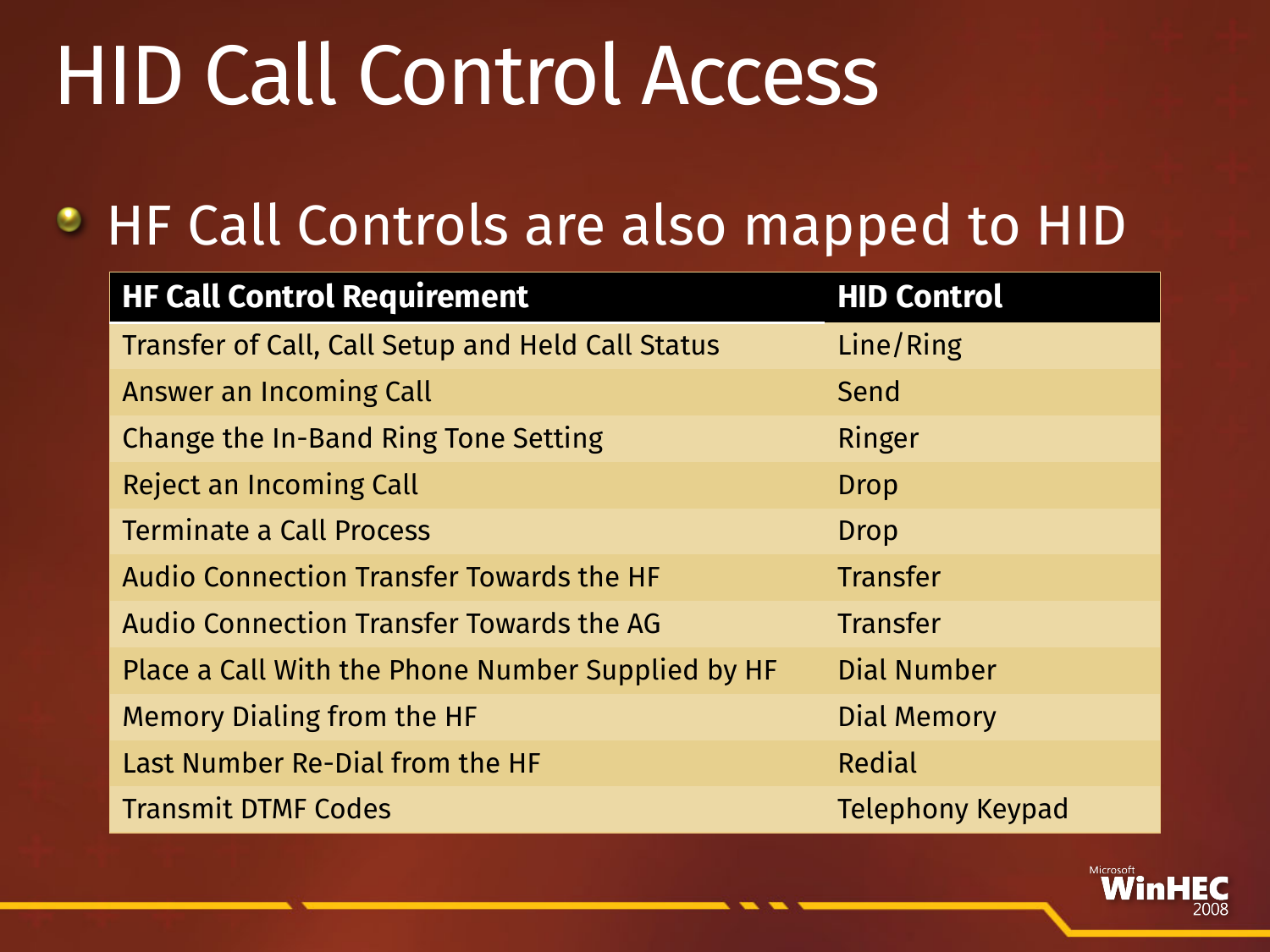

# HID Call Control Access
HF Call Controls are also mapped to HID
| HF Call Control Requirement | HID Control |
| --- | --- |
| Transfer of Call, Call Setup and Held Call Status | Line/Ring |
| Answer an Incoming Call | Send |
| Change the In-Band Ring Tone Setting | Ringer |
| Reject an Incoming Call | Drop |
| Terminate a Call Process | Drop |
| Audio Connection Transfer Towards the HF | Transfer |
| Audio Connection Transfer Towards the AG | Transfer |
| Place a Call With the Phone Number Supplied by HF | Dial Number |
| Memory Dialing from the HF | Dial Memory |
| Last Number Re-Dial from the HF | Redial |
| Transmit DTMF Codes | Telephony Keypad |